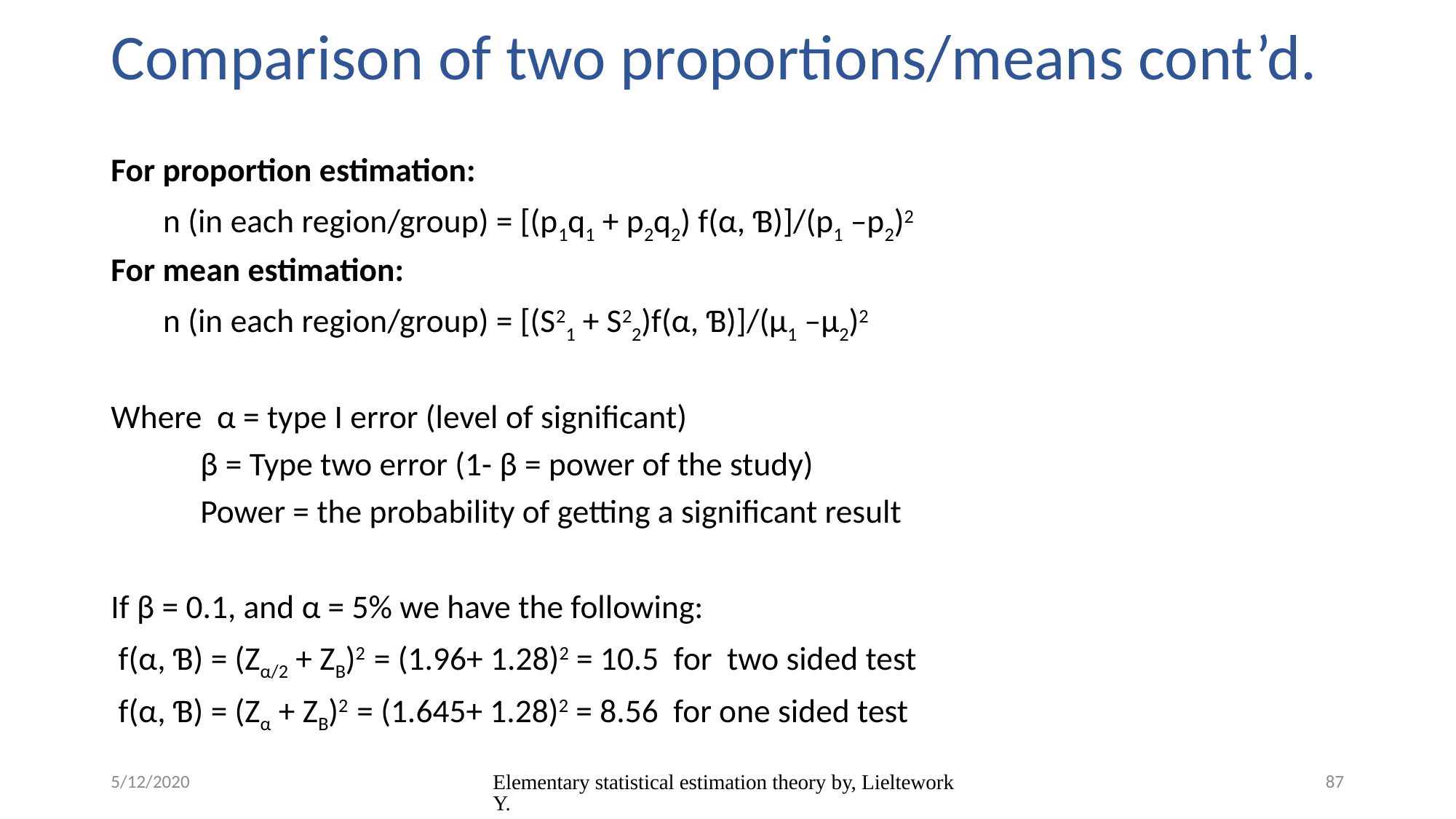

# Comparison of two proportions/means cont’d.

For proportion estimation:
       n (in each region/group) = [(p1q1 + p2q2) f(α, Ɓ)]/(p1 –p2)2
For mean estimation:
       n (in each region/group) = [(S21 + S22)f(α, Ɓ)]/(μ1 –μ2)2

Where  α = type I error (level of significant)
            β = Type two error (1- β = power of the study)
            Power = the probability of getting a significant result

If β = 0.1, and α = 5% we have the following:
 f(α, Ɓ) = (Zα/2 + ZB)2  = (1.96+ 1.28)2 = 10.5  for  two sided test
 f(α, Ɓ) = (Zα + ZB)2  = (1.645+ 1.28)2 = 8.56  for one sided test
5/12/2020
Elementary statistical estimation theory by, Lieltework Y.
87